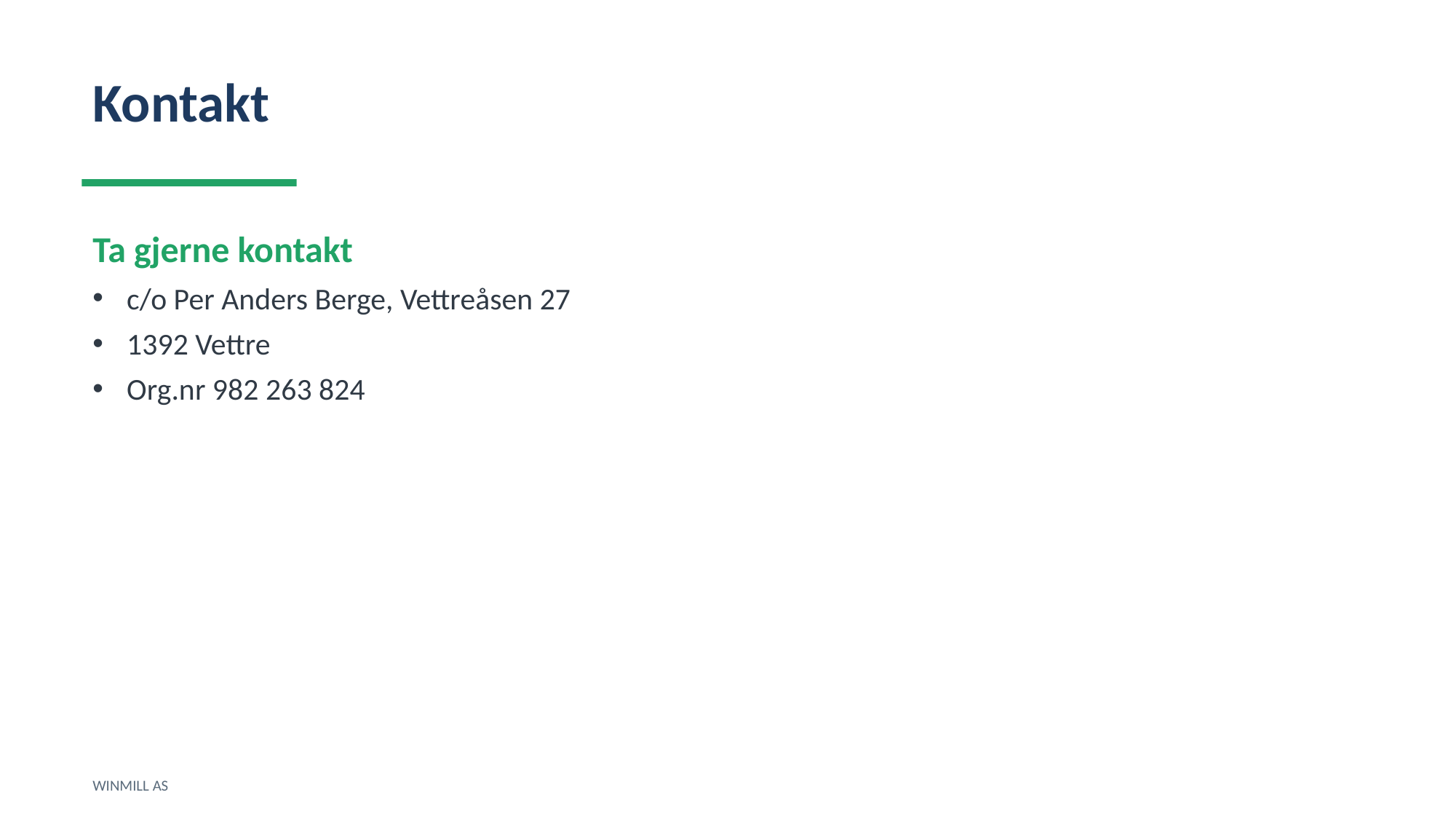

Kontakt

Ta gjerne kontakt
c/o Per Anders Berge, Vettreåsen 27
1392 Vettre
Org.nr 982 263 824
WINMILL AS